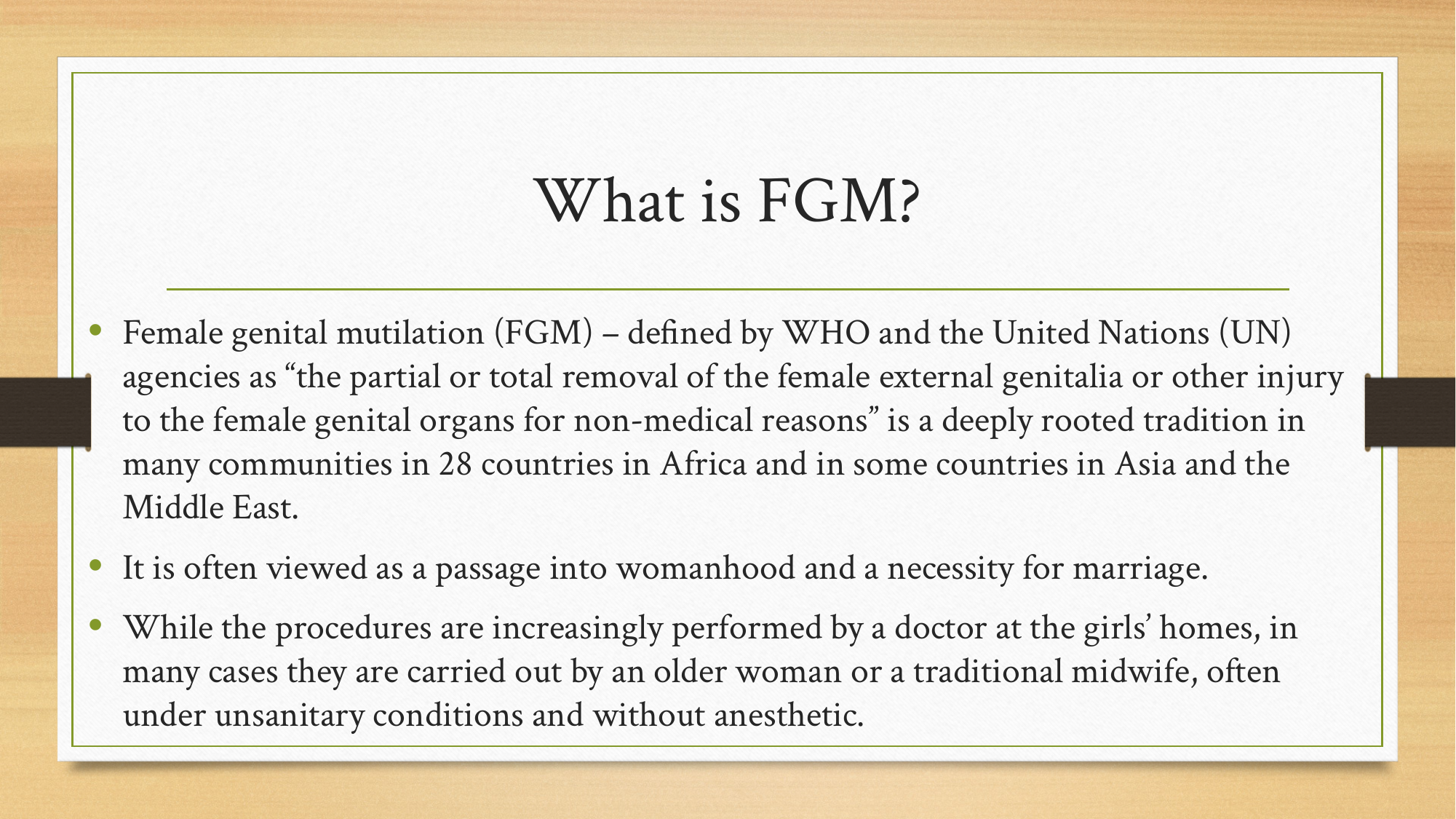

# What is FGM?
Female genital mutilation (FGM) – defined by WHO and the United Nations (UN) agencies as “the partial or total removal of the female external genitalia or other injury to the female genital organs for non-medical reasons” is a deeply rooted tradition in many communities in 28 countries in Africa and in some countries in Asia and the Middle East.
It is often viewed as a passage into womanhood and a necessity for marriage.
While the procedures are increasingly performed by a doctor at the girls’ homes, in many cases they are carried out by an older woman or a traditional midwife, often under unsanitary conditions and without anesthetic.